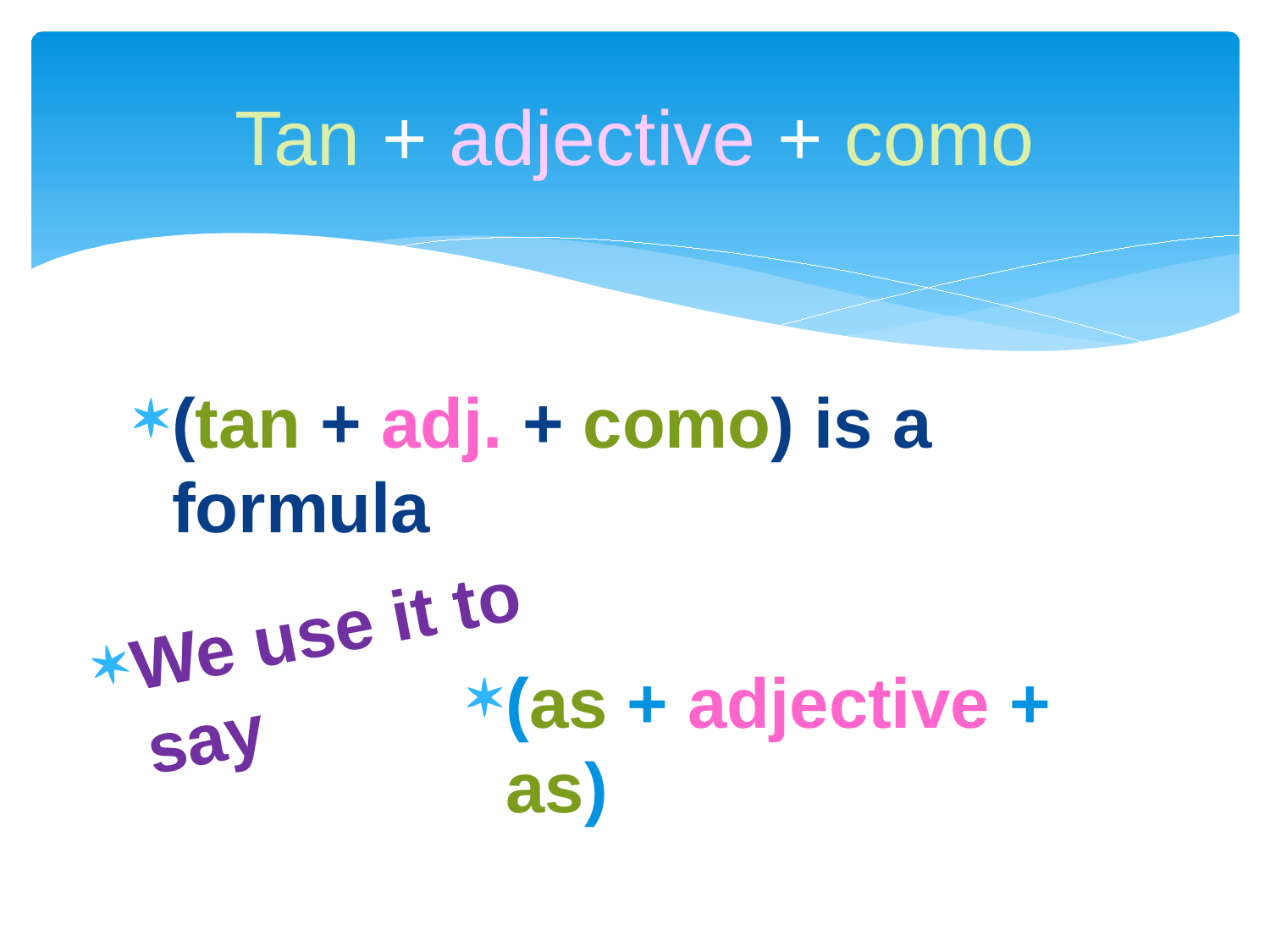

# Tan + adjective + como
(tan + adj. + como) is a formula
We use it to say
(as + adjective + as)